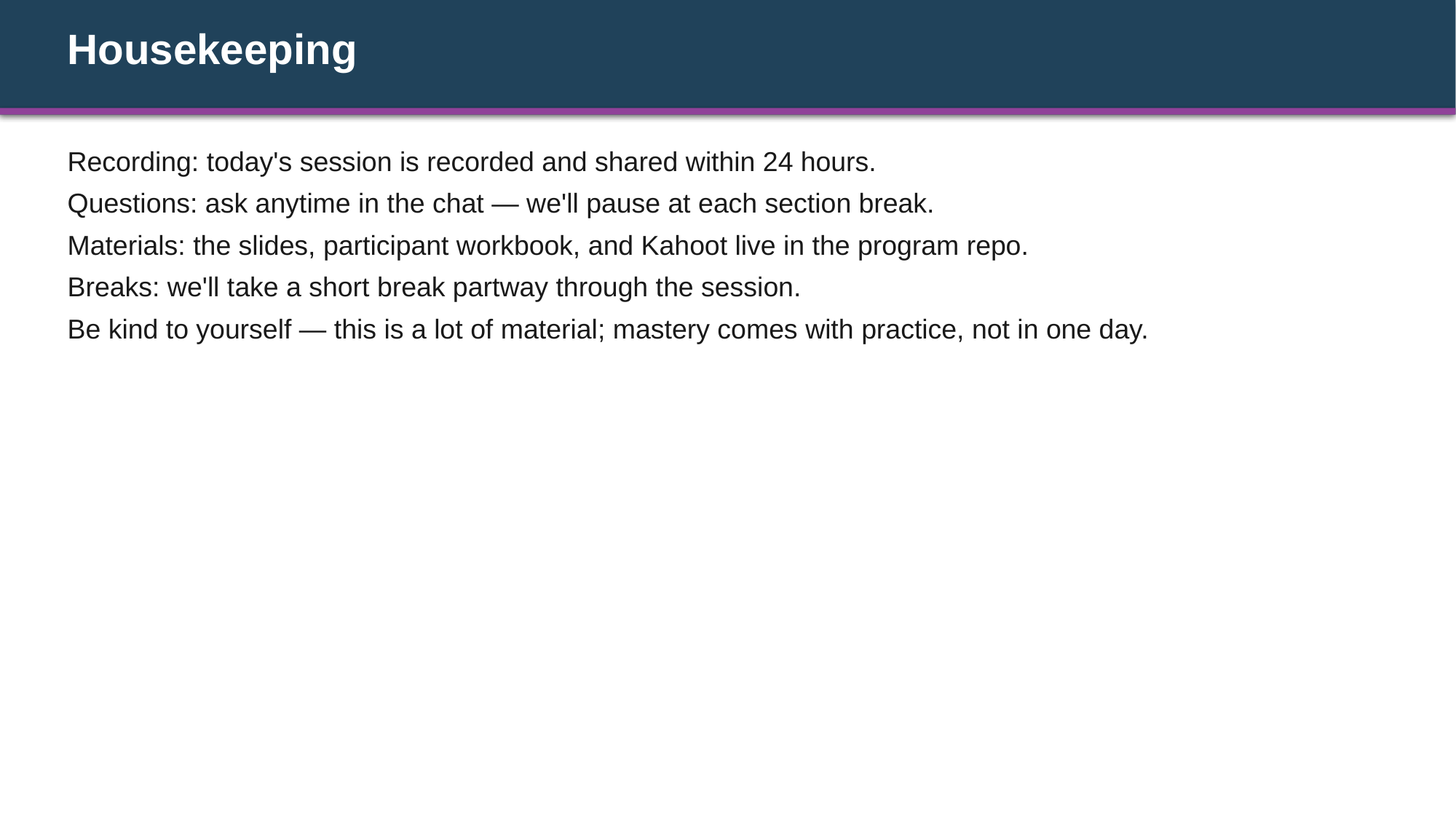

Housekeeping

Recording: today's session is recorded and shared within 24 hours.
Questions: ask anytime in the chat — we'll pause at each section break.
Materials: the slides, participant workbook, and Kahoot live in the program repo.
Breaks: we'll take a short break partway through the session.
Be kind to yourself — this is a lot of material; mastery comes with practice, not in one day.